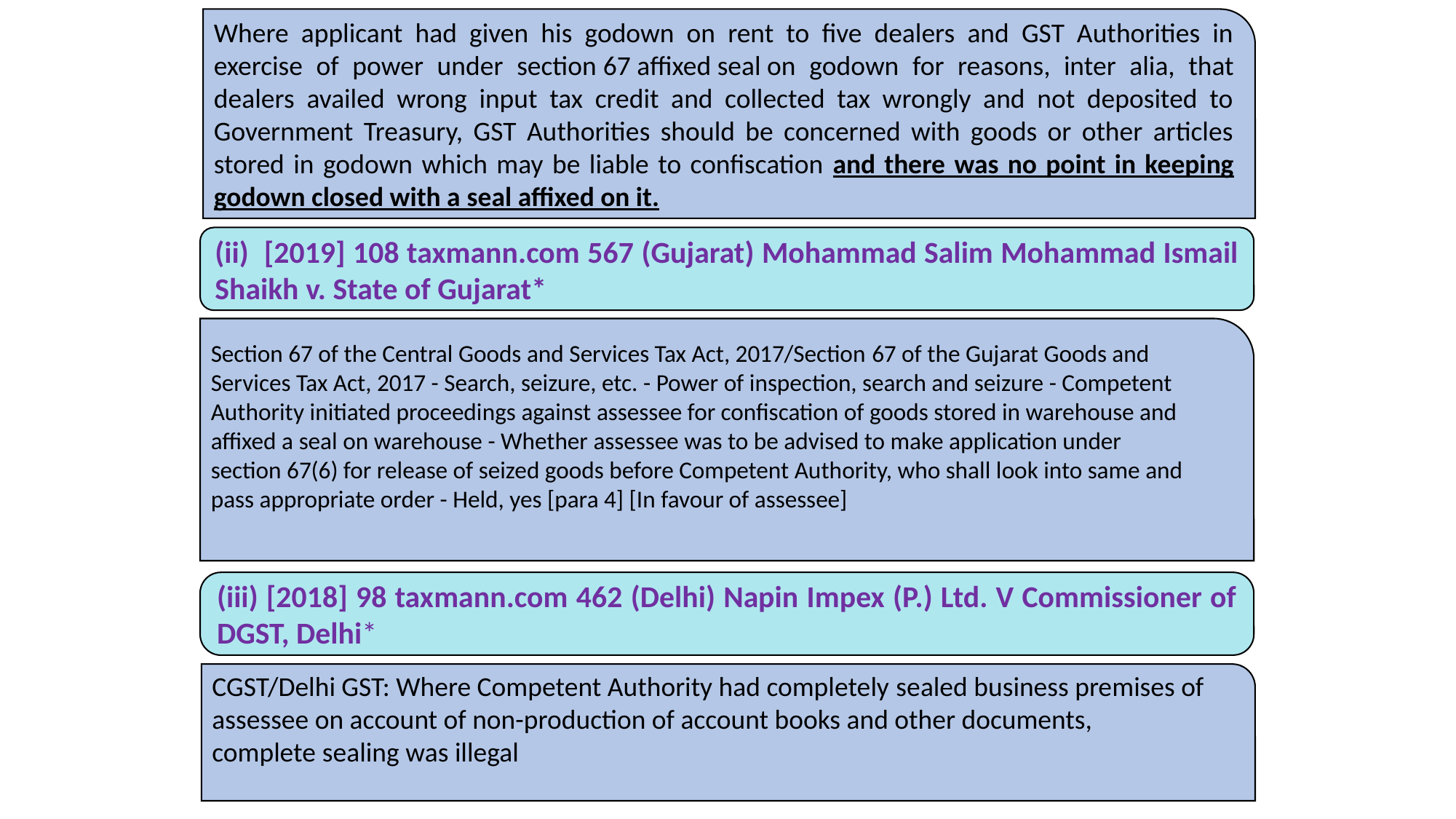

Where applicant had given his godown on rent to five dealers and GST Authorities in exercise of power under section 67 affixed seal on godown for reasons, inter alia, that dealers availed wrong input tax credit and collected tax wrongly and not deposited to Government Treasury, GST Authorities should be concerned with goods or other articles stored in godown which may be liable to confiscation and there was no point in keeping godown closed with a seal affixed on it.
(ii)  [2019] 108 taxmann.com 567 (Gujarat) Mohammad Salim Mohammad Ismail Shaikh v. State of Gujarat*
Section 67 of the Central Goods and Services Tax Act, 2017/Section 67 of the Gujarat Goods and Services Tax Act, 2017 - Search, seizure, etc. - Power of inspection, search and seizure - Competent Authority initiated proceedings against assessee for confiscation of goods stored in warehouse and affixed a seal on warehouse - Whether assessee was to be advised to make application under section 67(6) for release of seized goods before Competent Authority, who shall look into same and pass appropriate order - Held, yes [para 4] [In favour of assessee]

(iii) [2018] 98 taxmann.com 462 (Delhi) Napin Impex (P.) Ltd. V Commissioner of DGST, Delhi*

CGST/Delhi GST: Where Competent Authority had completely sealed business premises of assessee on account of non-production of account books and other documents, complete sealing was illegal